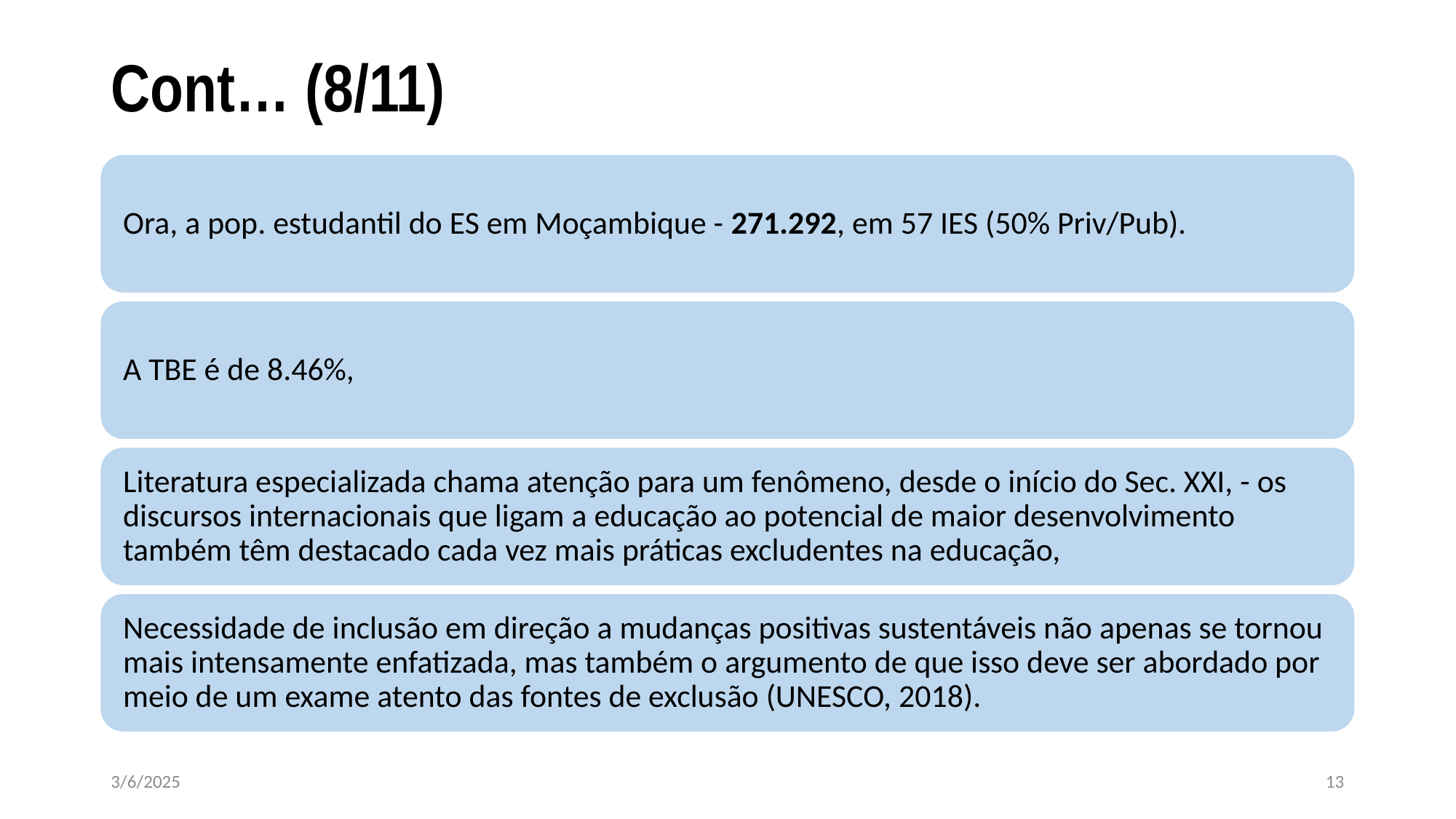

# Cont… (8/11)
Ora, a pop. estudantil do ES em Moçambique - 271.292, em 57 IES (50% Priv/Pub).
A TBE é de 8.46%,
Literatura especializada chama atenção para um fenômeno, desde o início do Sec. XXI, - os discursos internacionais que ligam a educação ao potencial de maior desenvolvimento também têm destacado cada vez mais práticas excludentes na educação,
Necessidade de inclusão em direção a mudanças positivas sustentáveis não apenas se tornou mais intensamente enfatizada, mas também o argumento de que isso deve ser abordado por meio de um exame atento das fontes de exclusão (UNESCO, 2018).
3/6/2025
13